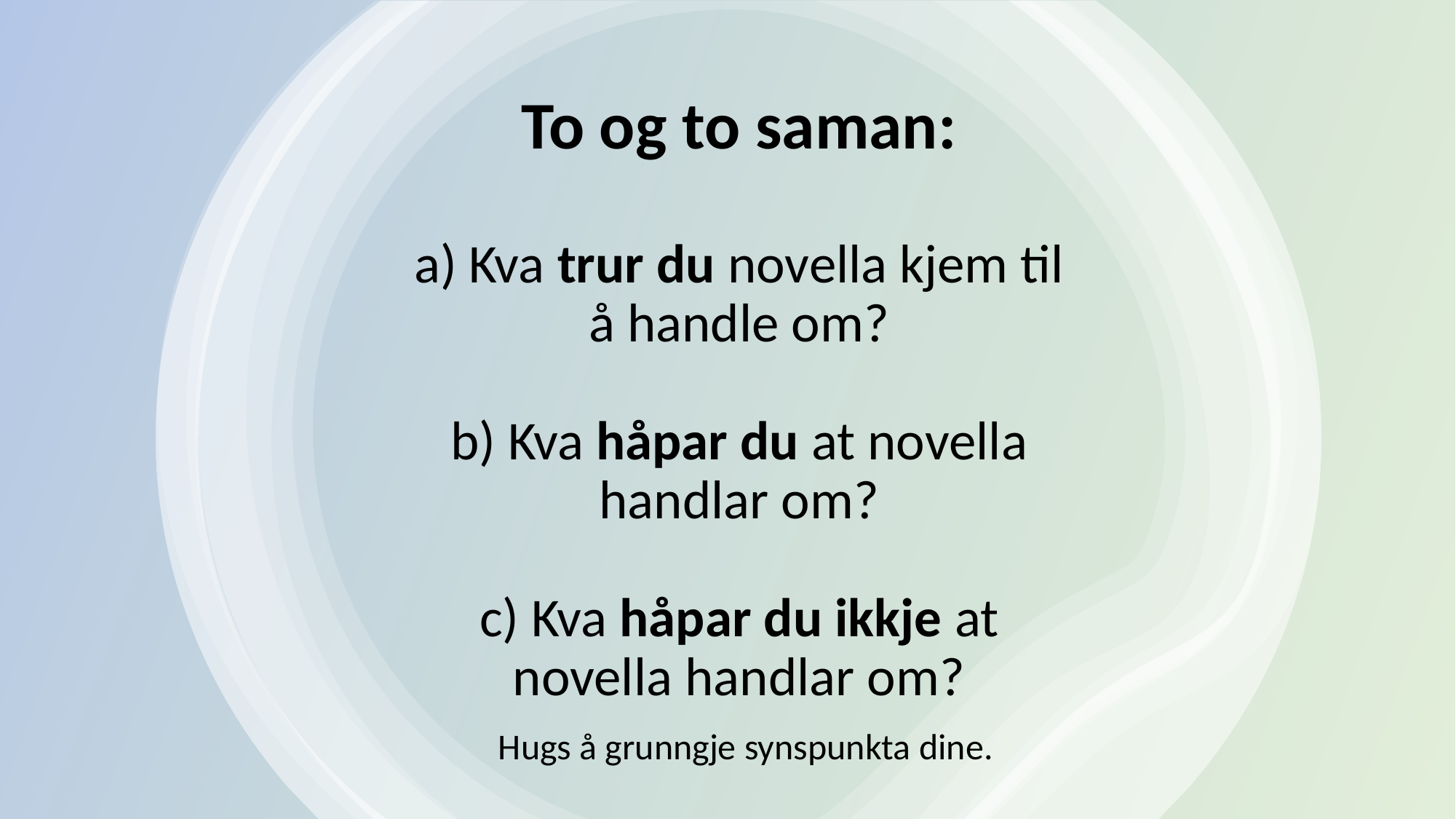

# To og to saman: a) Kva trur du novella kjem til å handle om? b) Kva håpar du at novella handlar om? c) Kva håpar du ikkje at novella handlar om? Hugs å grunngje synspunkta dine.